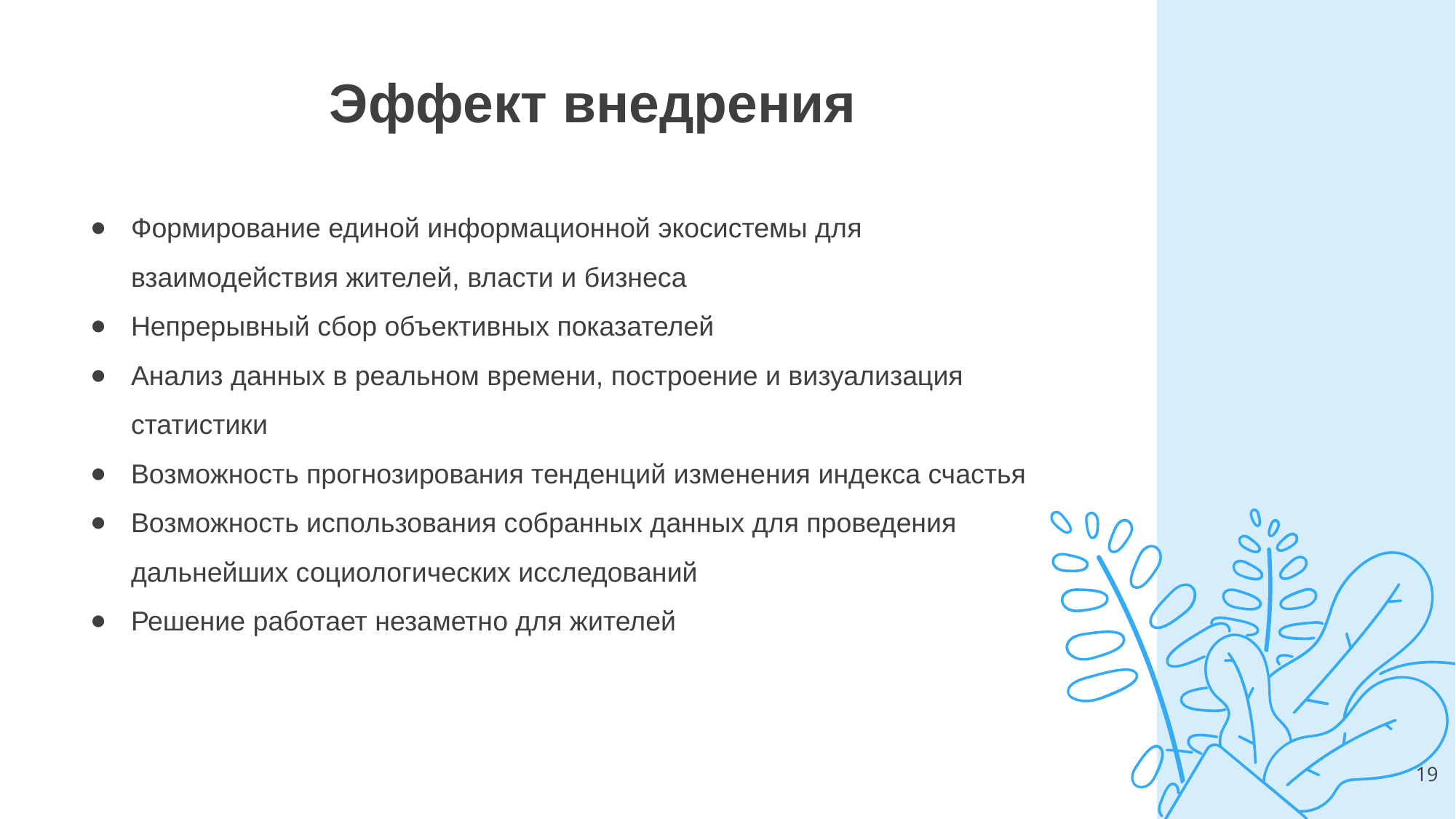

# Эффект внедрения
Формирование единой информационной экосистемы для взаимодействия жителей, власти и бизнеса
Непрерывный сбор объективных показателей
Анализ данных в реальном времени, построение и визуализация статистики
Возможность прогнозирования тенденций изменения индекса счастья
Возможность использования собранных данных для проведения дальнейших социологических исследований
Решение работает незаметно для жителей

19